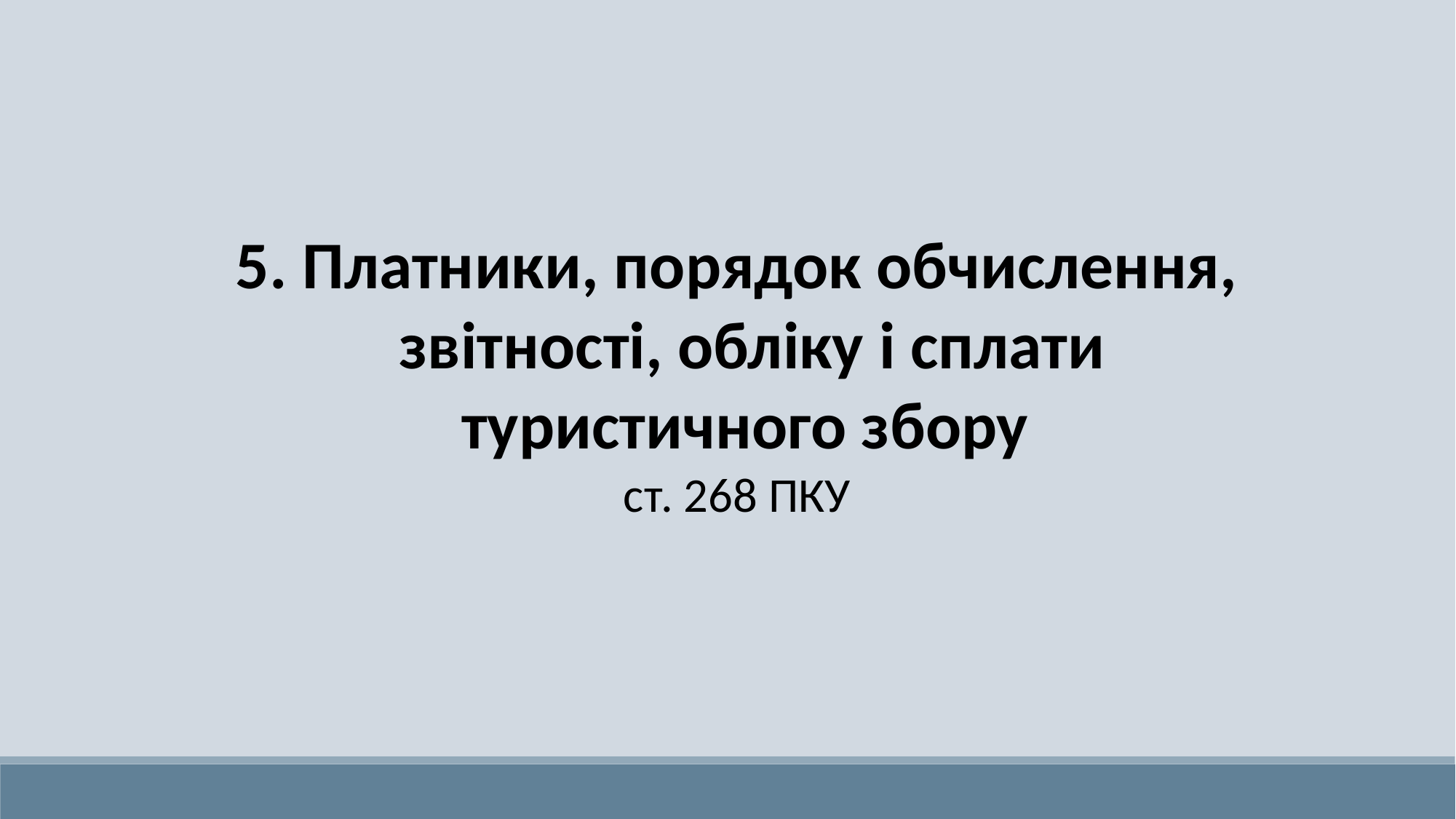

5. Платники, порядок обчислення, звітності, обліку і сплати туристичного збору
ст. 268 ПКУ